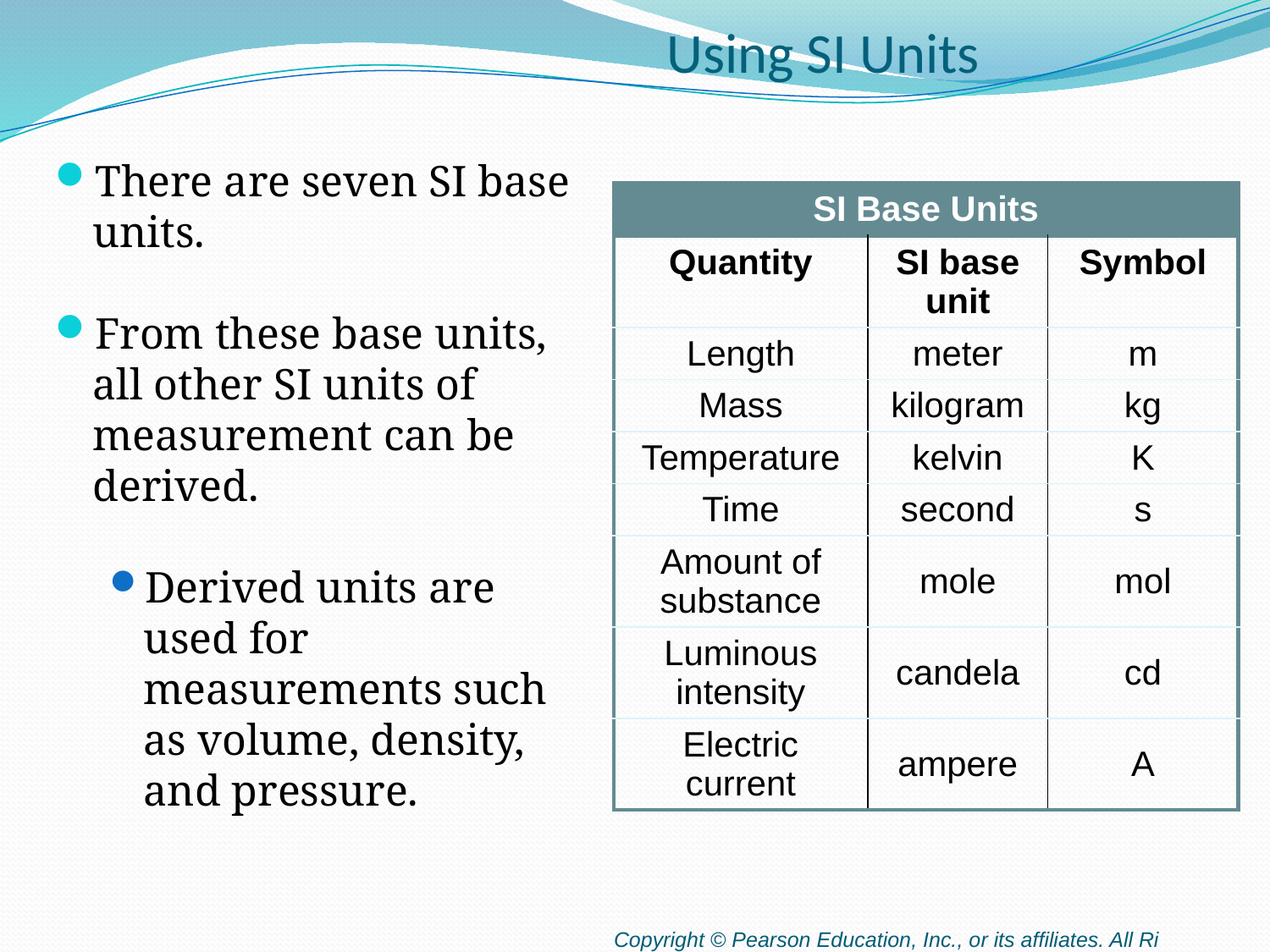

# Using SI Units
There are seven SI base units.

From these base units, all other SI units of measurement can be derived.

Derived units are used for measurements such as volume, density, and pressure.
| SI Base Units |  |  |
| --- | --- | --- |
| Quantity | SI base unit | Symbol |
| Length | meter | m |
| Mass | kilogram | kg |
| Temperature | kelvin | K |
| Time | second | s |
| Amount of substance | mole | mol |
| Luminous intensity | candela | cd |
| Electric current | ampere | A |
Copyright © Pearson Education, Inc., or its affiliates. All Rights Reserved.